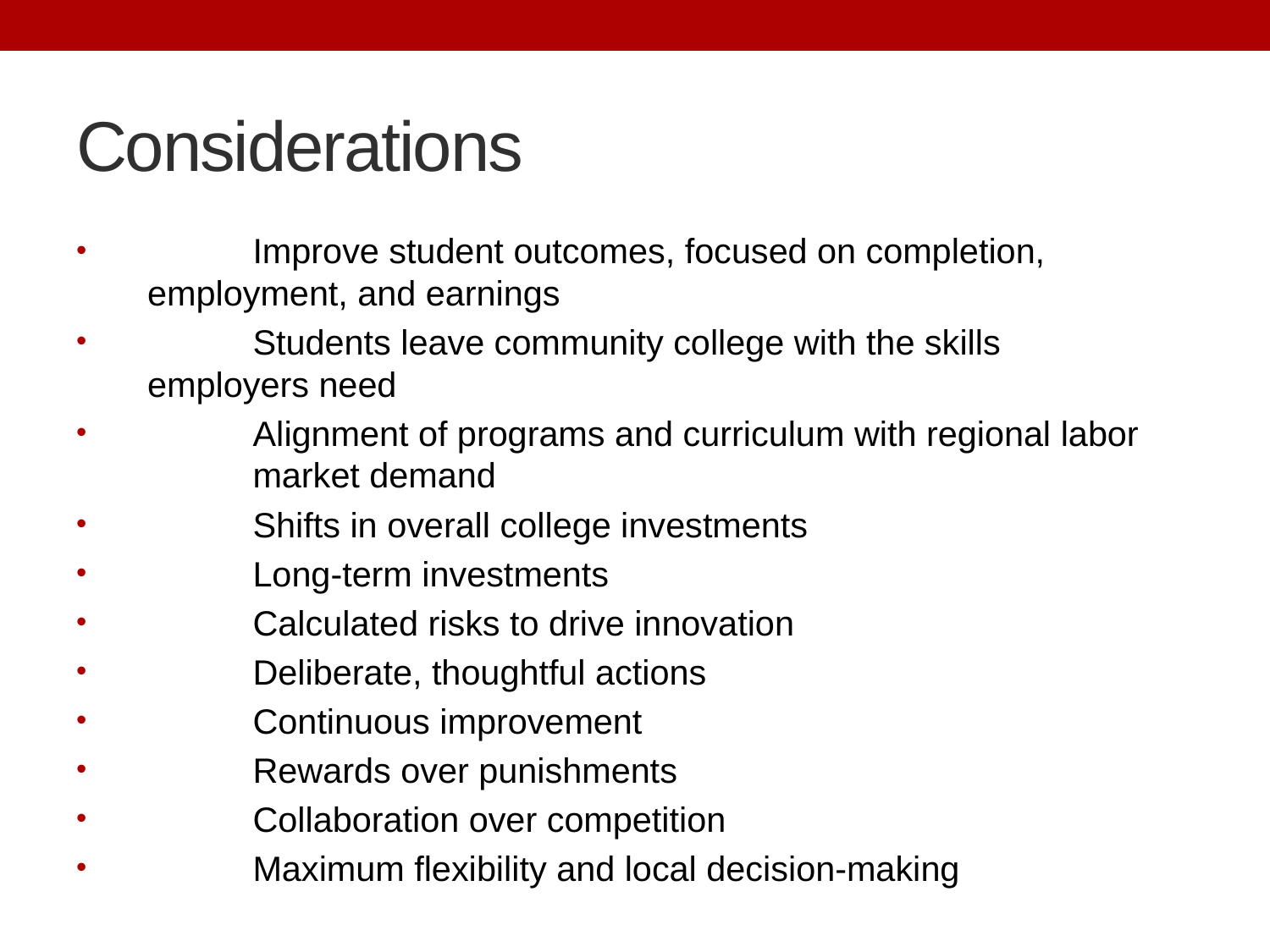

# Considerations
	Improve student outcomes, focused on completion, 	employment, and earnings
	Students leave community college with the skills 	employers need
	Alignment of programs and curriculum with regional labor 	market demand
	Shifts in overall college investments
	Long-term investments
	Calculated risks to drive innovation
	Deliberate, thoughtful actions
	Continuous improvement
	Rewards over punishments
	Collaboration over competition
	Maximum flexibility and local decision-making